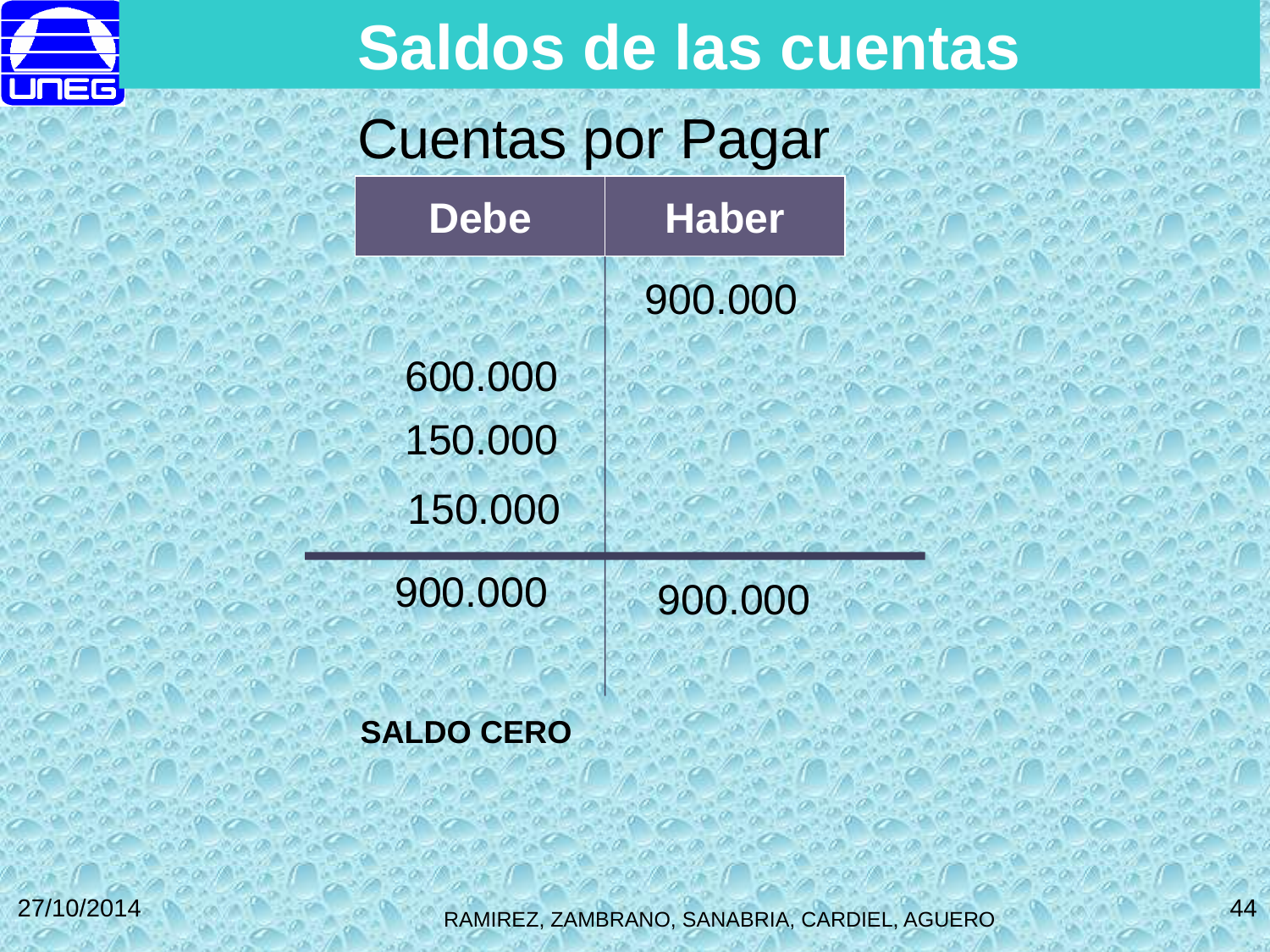

Saldos de las cuentas

Cuentas por Pagar
Debe
Haber

900.000
600.000
150.000
150.000

900.000
900.000
SALDO CERO
27/10/2014
44
RAMIREZ, ZAMBRANO, SANABRIA, CARDIEL, AGUERO